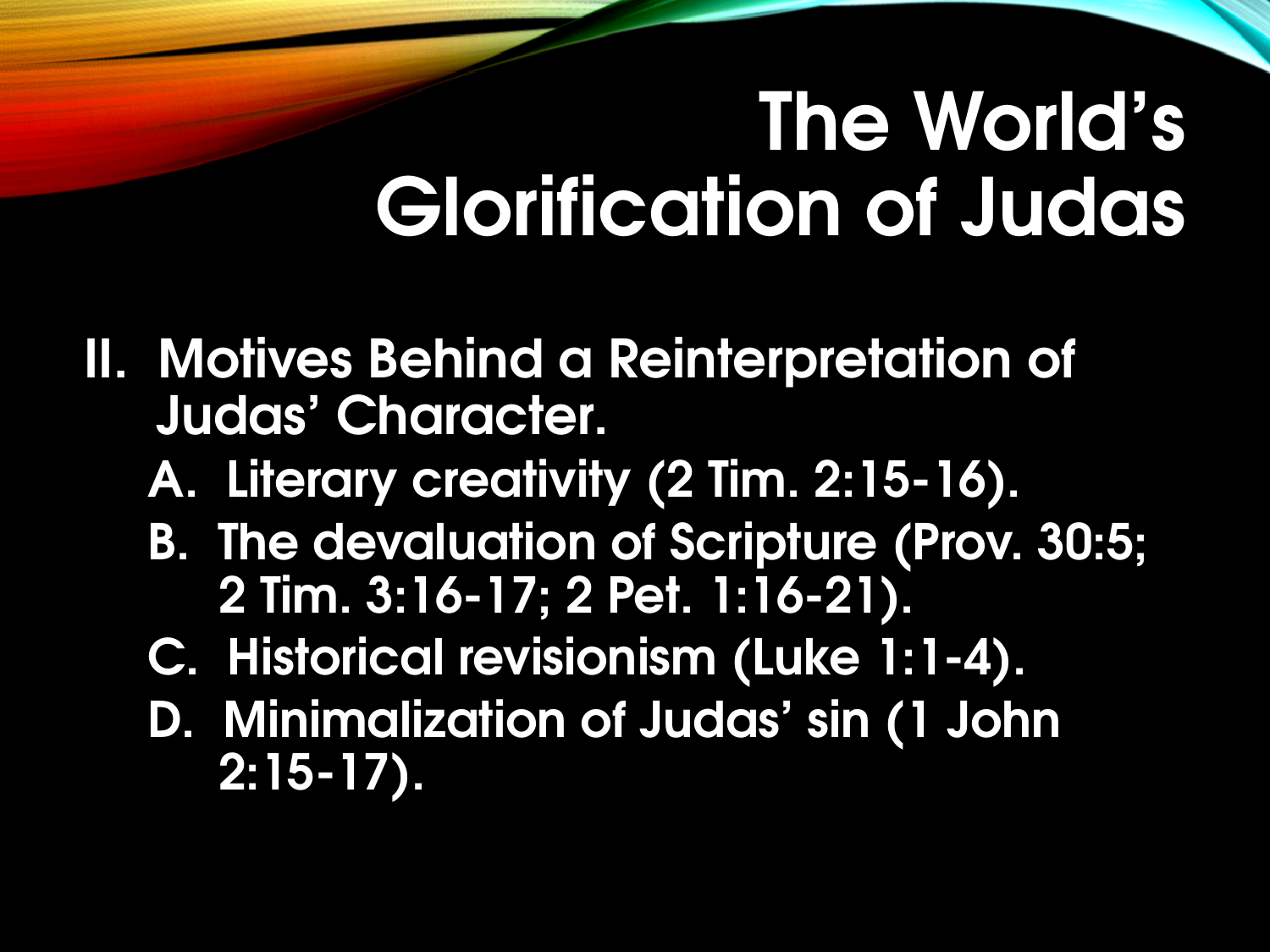

# The World’s Glorification of Judas
II.  Motives Behind a Reinterpretation of Judas’ Character.
A.  Literary creativity (2 Tim. 2:15-16).
B.  The devaluation of Scripture (Prov. 30:5; 2 Tim. 3:16-17; 2 Pet. 1:16-21).
C.  Historical revisionism (Luke 1:1-4).
D.  Minimalization of Judas’ sin (1 John 2:15-17).